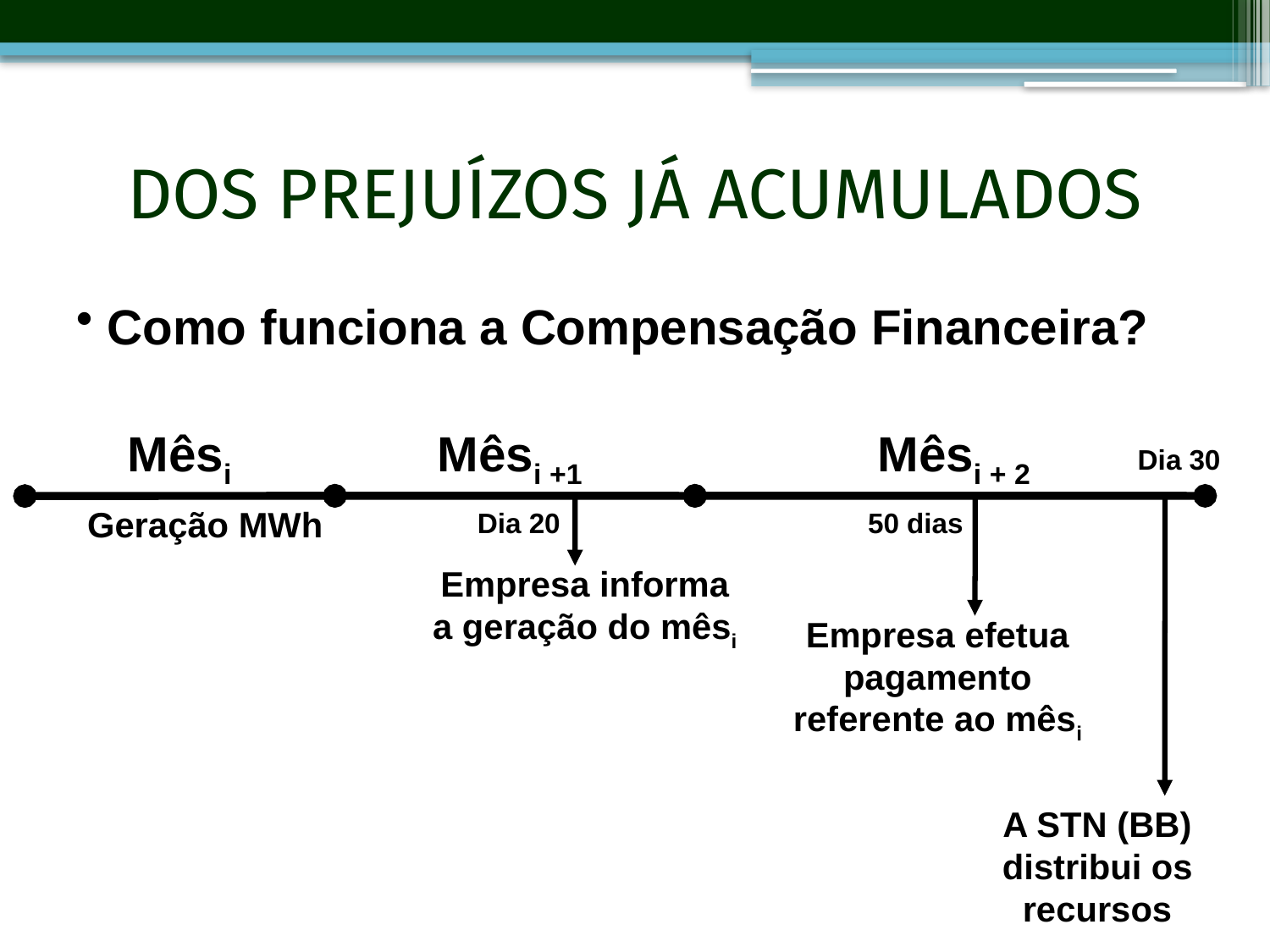

# DOS PREJUÍZOS JÁ ACUMULADOS
 Como funciona a Compensação Financeira?

Mêsi
Mêsi +1
Mêsi + 2
Dia 30

Geração MWh

Dia 20
50 dias
Empresa informa a geração do mêsi
Empresa efetua pagamento referente ao mêsi
A STN (BB) distribui os recursos